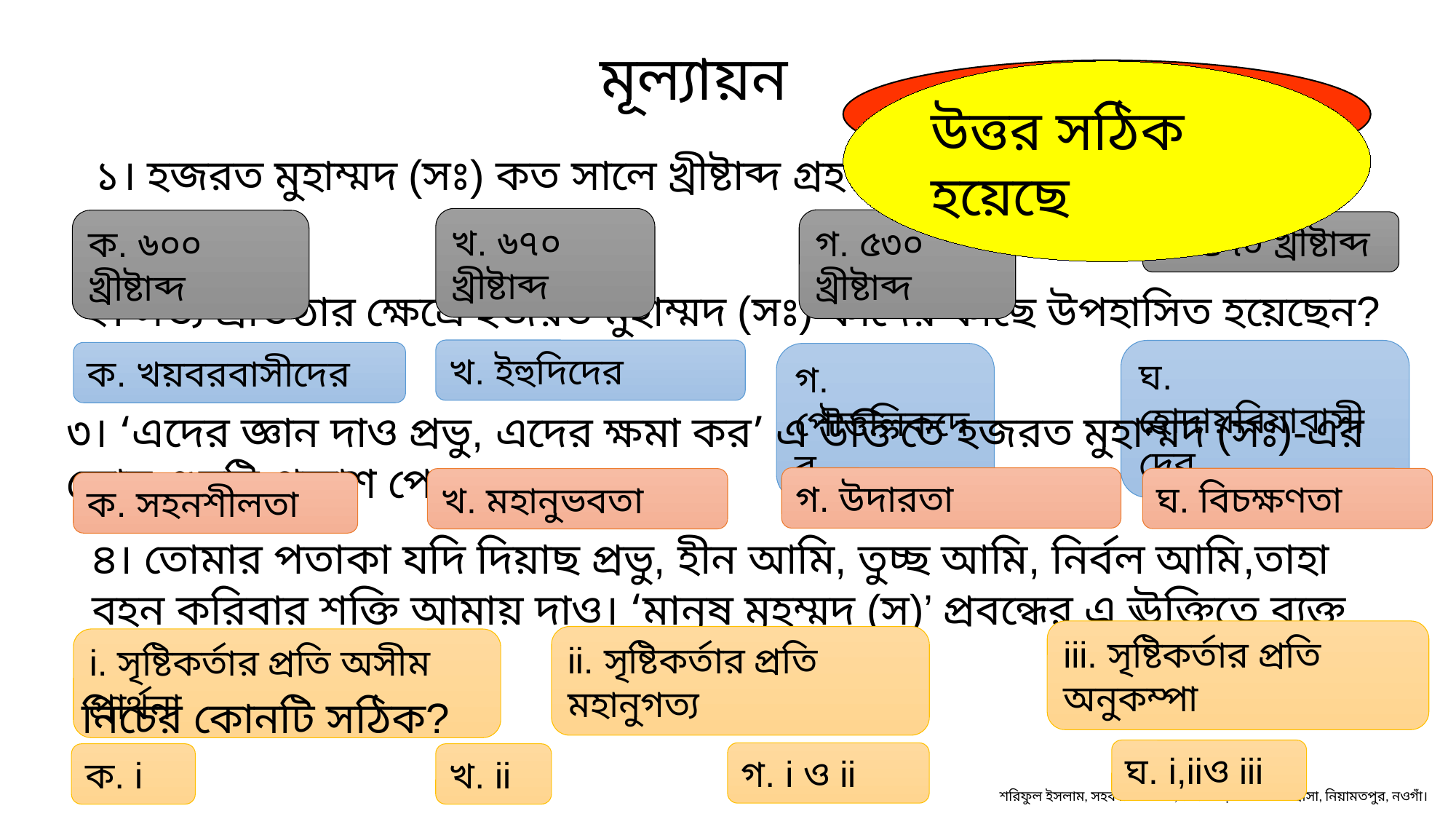

মূল্যায়ন
আবার চেষ্টা কর
উত্তর সঠিক হয়েছে
 ১। হজরত মুহাম্মদ (সঃ) কত সালে খ্রীষ্টাব্দ গ্রহন করেন?
খ. ৬৭০ খ্রীষ্টাব্দ
গ. ৫৩০ খ্রীষ্টাব্দ
ক. ৬০০ খ্রীষ্টাব্দ
ঘ. ৫৭০ খ্রীষ্টাব্দ
২। সত্য প্রতিষ্ঠার ক্ষেত্রে হজরত মুহাম্মদ (সঃ) কাদের কাছে উপহাসিত হয়েছেন?
খ. ইহুদিদের
ঘ. হোদায়বিয়াবাসীদের
ক. খয়বরবাসীদের
গ. পৌত্তলিকদের
৩। ‘এদের জ্ঞান দাও প্রভু, এদের ক্ষমা কর’ এ উক্তিতে হজরত মুহাম্মদ (সঃ)-এর কোন গুনটি প্রকাশ পেয়েছে?
গ. উদারতা
ঘ. বিচক্ষণতা
খ. মহানুভবতা
ক. সহনশীলতা
৪। তোমার পতাকা যদি দিয়াছ প্রভু, হীন আমি, তুচ্ছ আমি, নির্বল আমি,তাহা বহন করিবার শক্তি আমায় দাও। ‘মানুষ মুহম্মদ (স)’ প্রবন্ধের এ ঊক্তিতে ব্যক্ত হয়েছে-
iii. সৃষ্টিকর্তার প্রতি অনুকম্পা
ii. সৃষ্টিকর্তার প্রতি মহানুগত্য
i. সৃষ্টিকর্তার প্রতি অসীম প্রার্থনা
নিচের কোনটি সঠিক?
ঘ. i,iiও iii
গ. i ও ii
ক. i
খ. ii